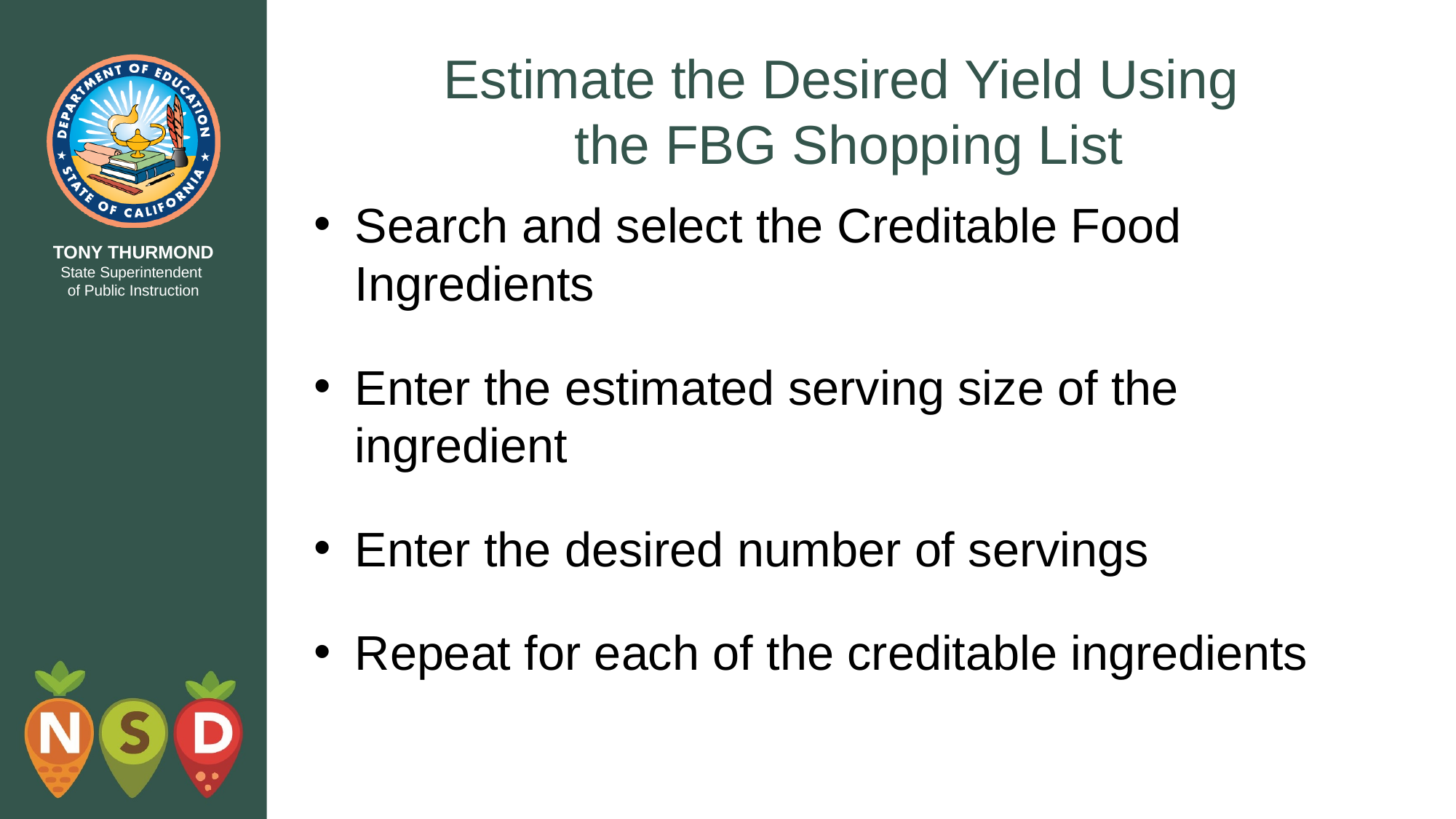

# Estimate the Desired Yield Using the FBG Shopping List
Search and select the Creditable Food Ingredients
Enter the estimated serving size of the ingredient
Enter the desired number of servings
Repeat for each of the creditable ingredients